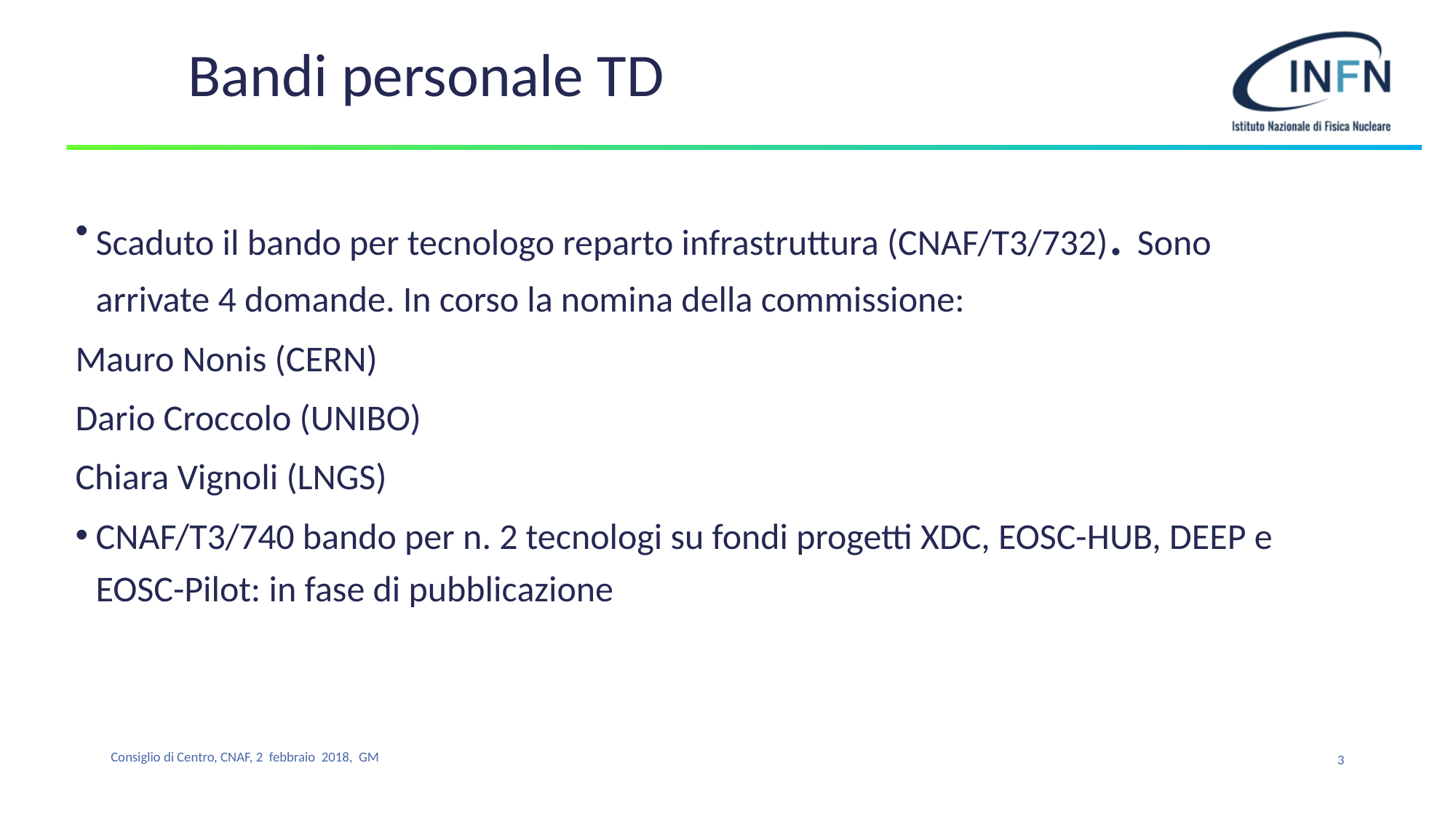

# Bandi personale TD
Scaduto il bando per tecnologo reparto infrastruttura (CNAF/T3/732). Sono arrivate 4 domande. In corso la nomina della commissione:
Mauro Nonis (CERN)
Dario Croccolo (UNIBO)
Chiara Vignoli (LNGS)
CNAF/T3/740 bando per n. 2 tecnologi su fondi progetti XDC, EOSC-HUB, DEEP e EOSC-Pilot: in fase di pubblicazione
3